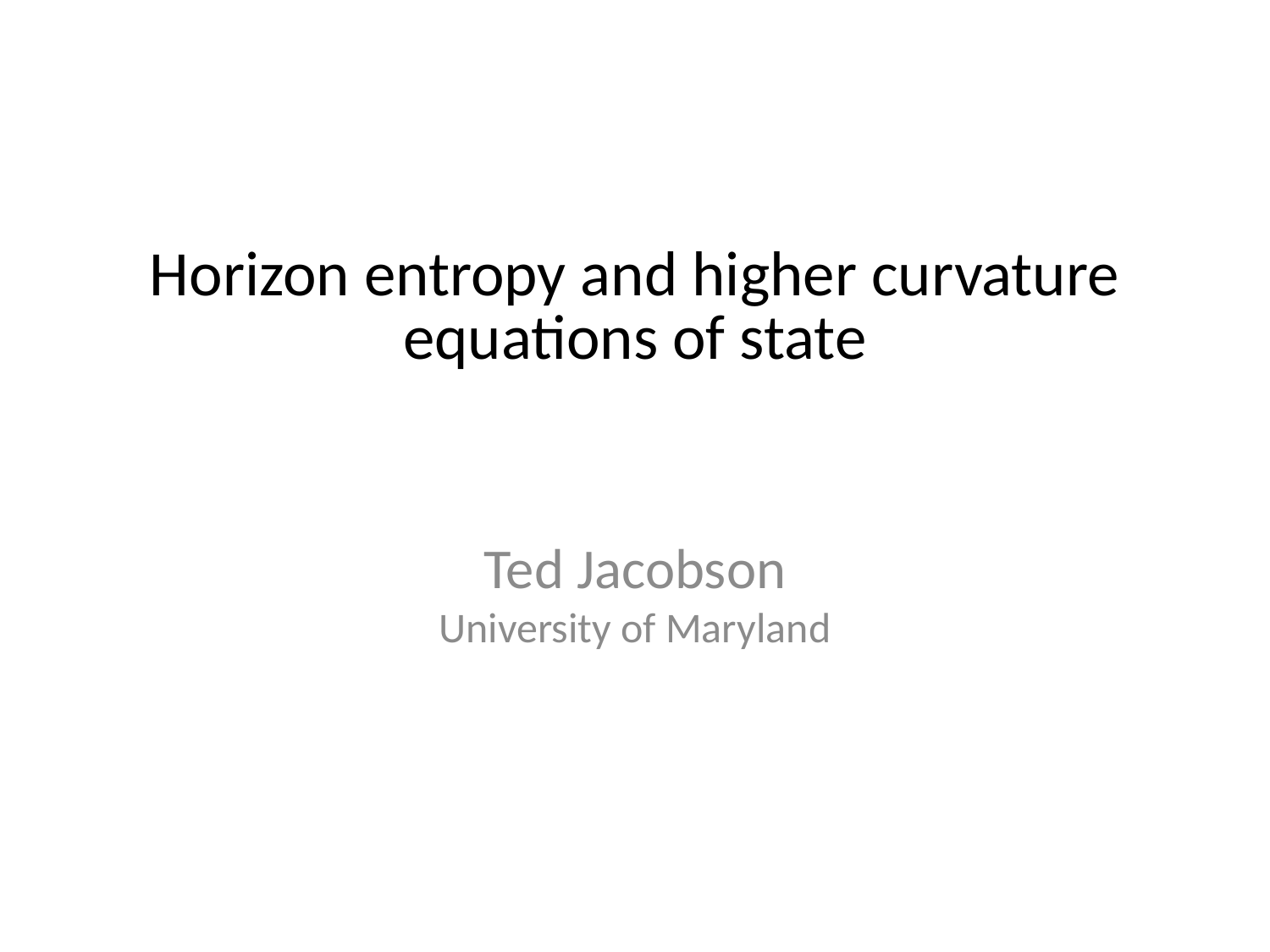

# Horizon entropy and higher curvature equations of state
Ted Jacobson
University of Maryland